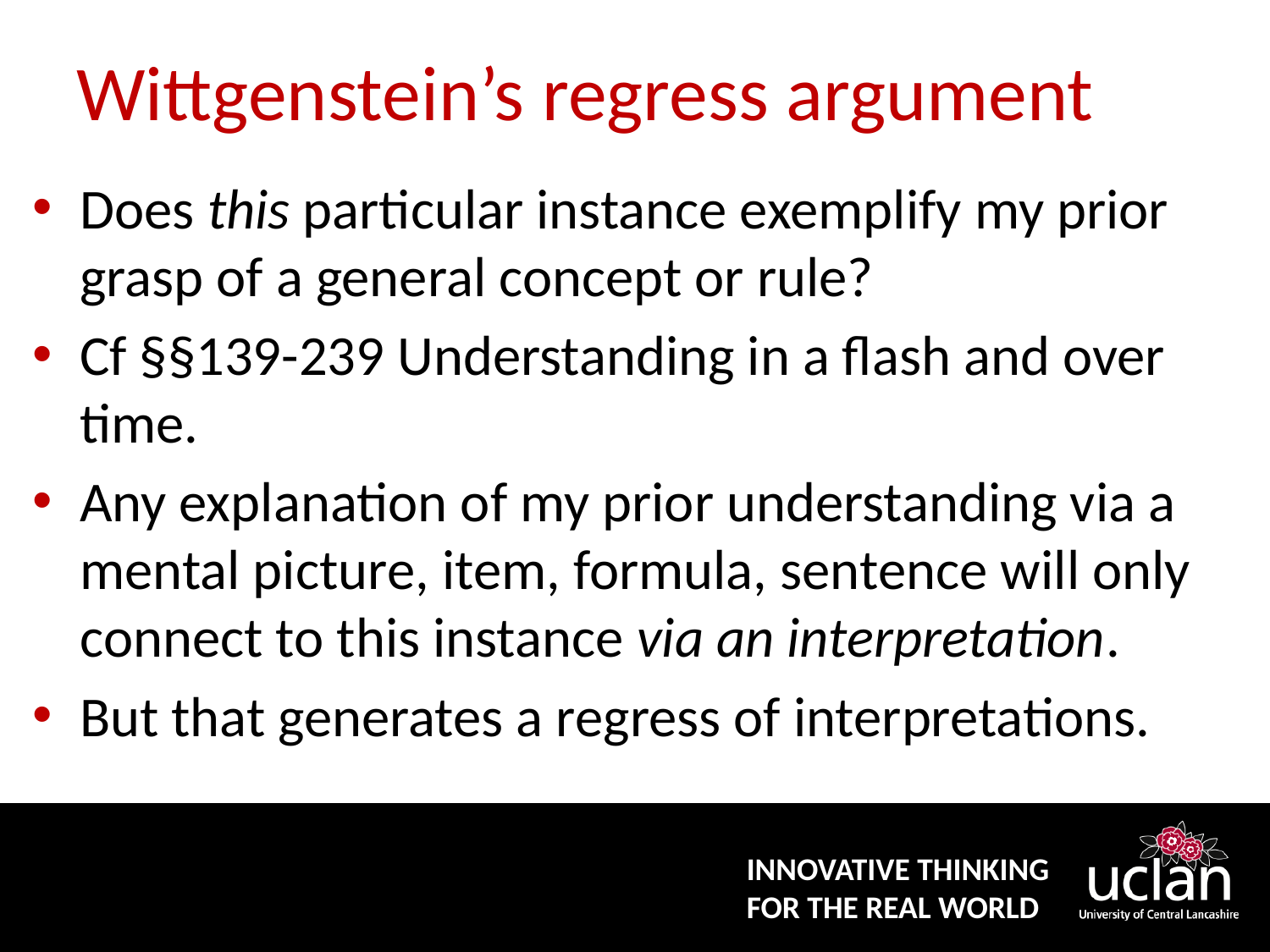

# Wittgenstein’s regress argument
Does this particular instance exemplify my prior grasp of a general concept or rule?
Cf §§139-239 Understanding in a flash and over time.
Any explanation of my prior understanding via a mental picture, item, formula, sentence will only connect to this instance via an interpretation.
But that generates a regress of interpretations.